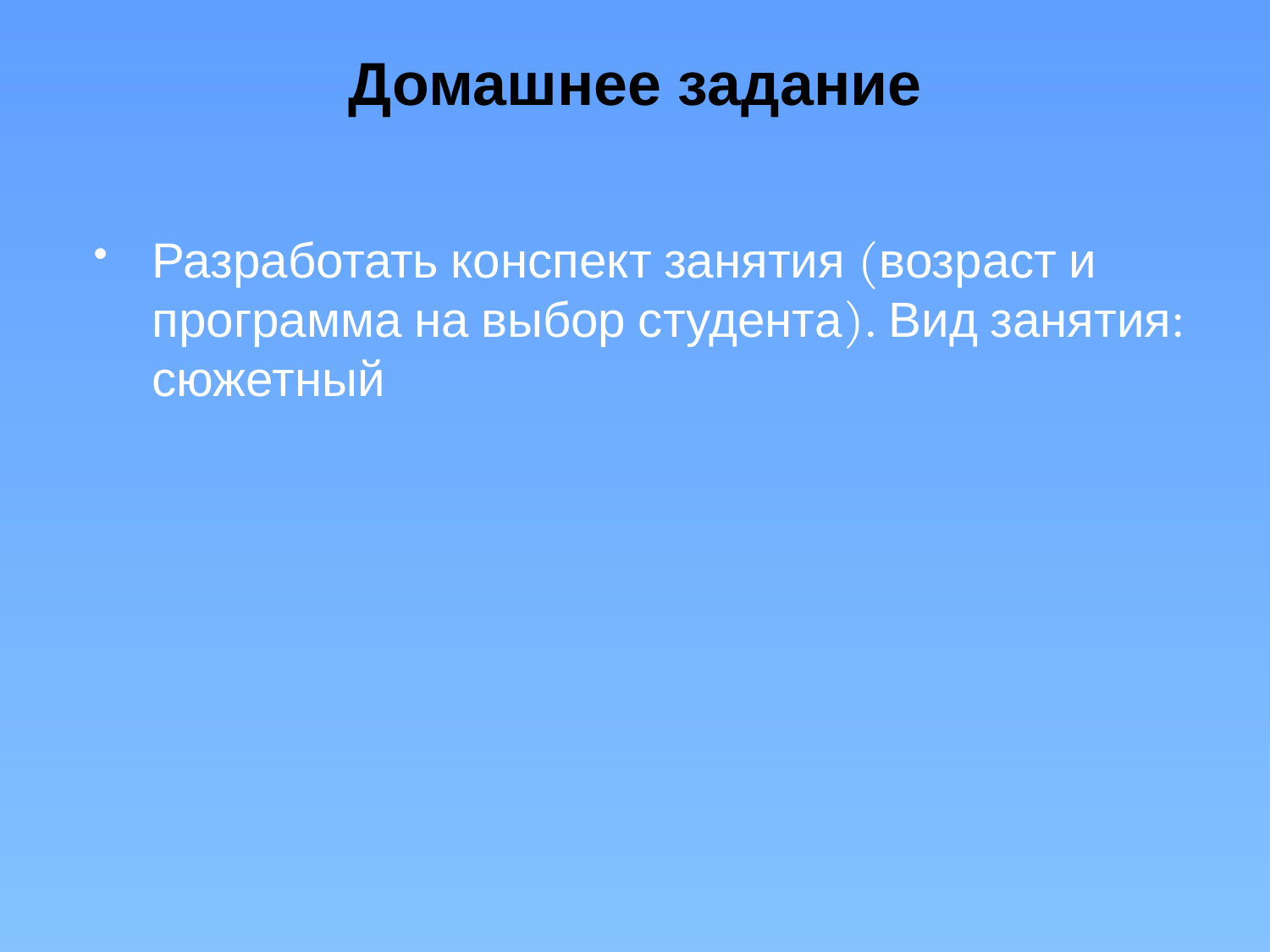

# Домашнее задание
Разработать конспект занятия (возраст и программа на выбор студента). Вид занятия: сюжетный